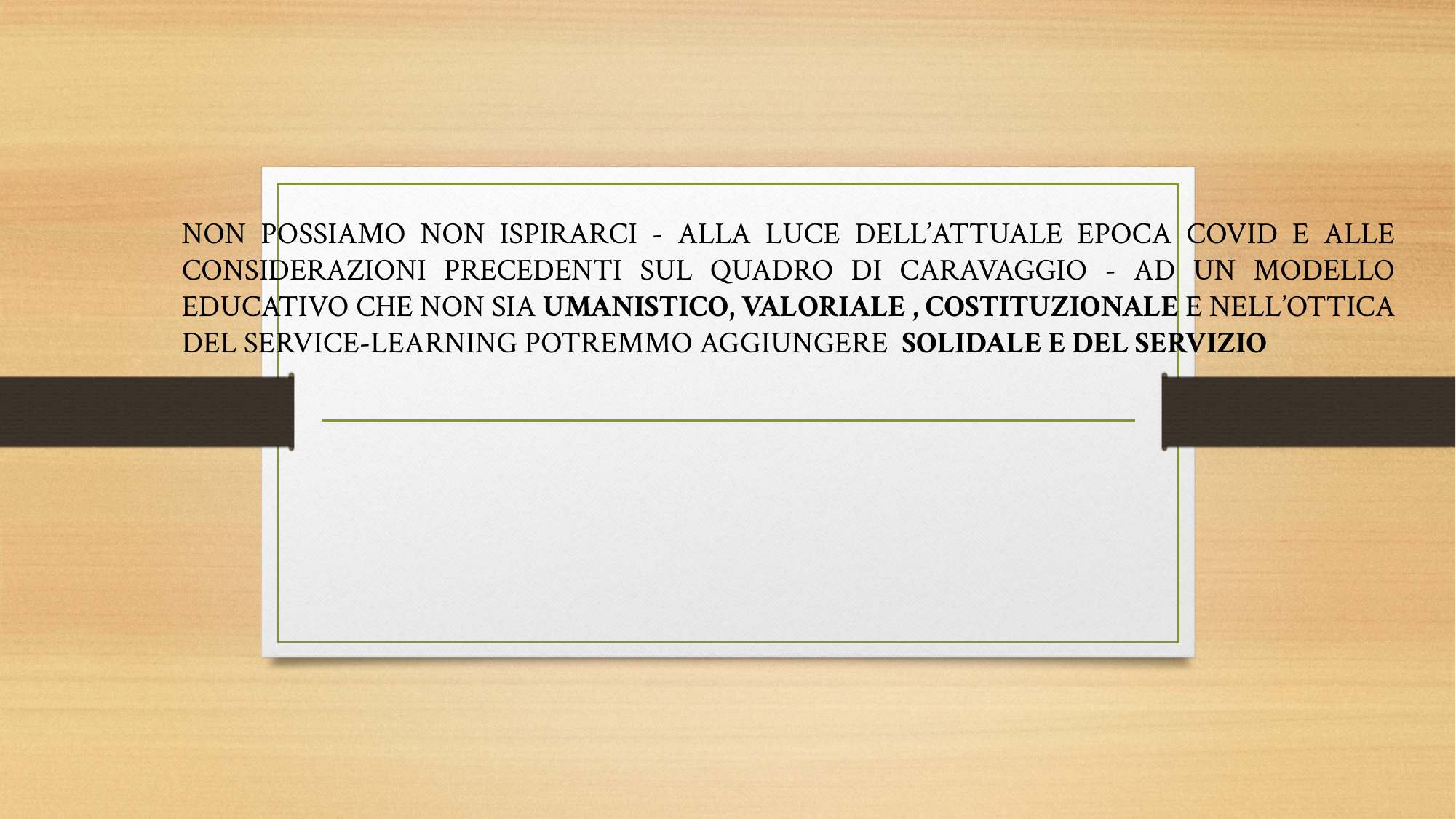

NON POSSIAMO NON ISPIRARCI - ALLA LUCE DELL’ATTUALE EPOCA COVID E ALLE CONSIDERAZIONI PRECEDENTI SUL QUADRO DI CARAVAGGIO - AD UN MODELLO EDUCATIVO CHE NON SIA UMANISTICO, VALORIALE , COSTITUZIONALE E NELL’OTTICA DEL SERVICE-LEARNING POTREMMO AGGIUNGERE  SOLIDALE E DEL SERVIZIO